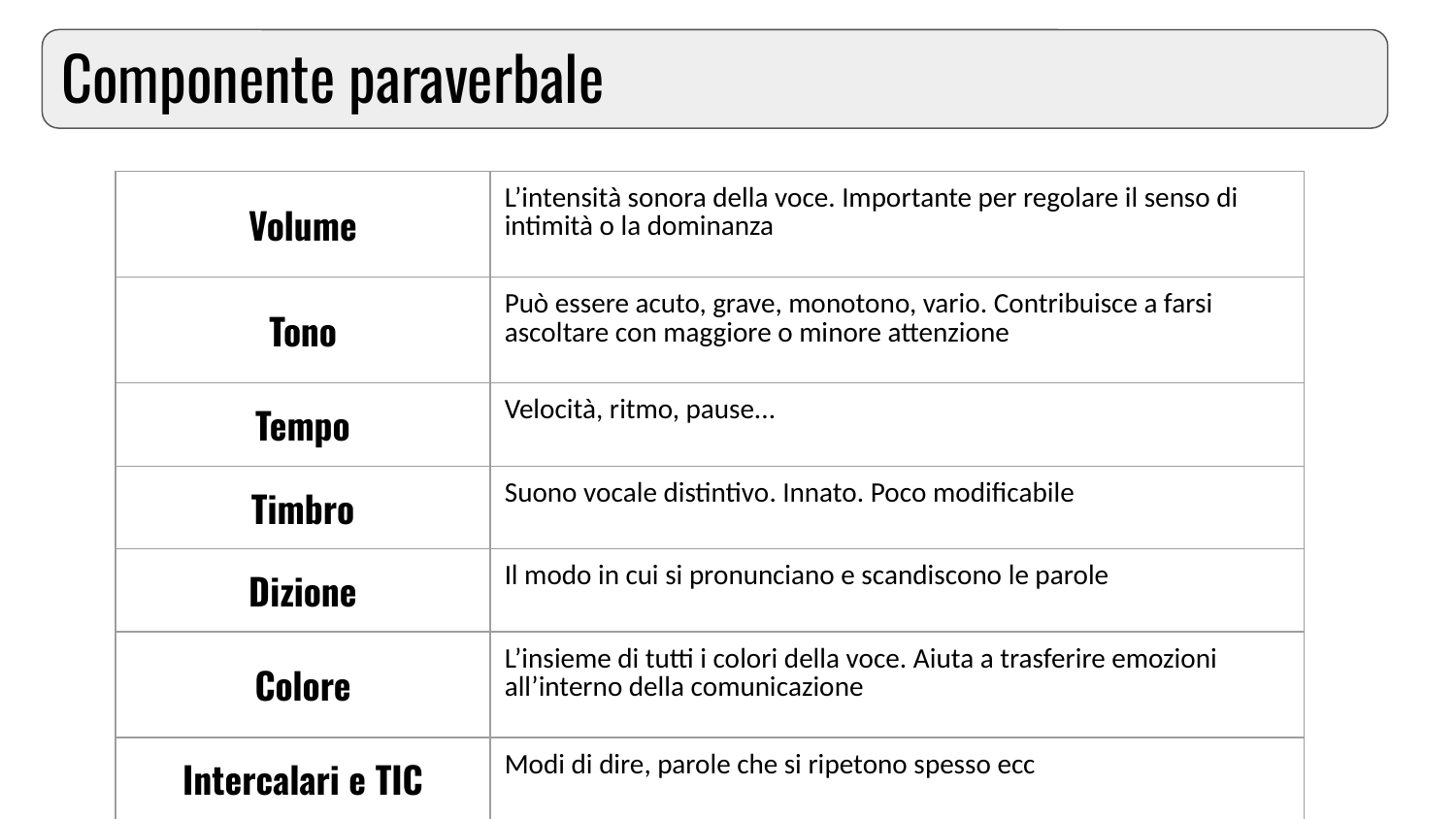

Componente paraverbale
| Volume | L’intensità sonora della voce. Importante per regolare il senso di intimità o la dominanza |
| --- | --- |
| Tono | Può essere acuto, grave, monotono, vario. Contribuisce a farsi ascoltare con maggiore o minore attenzione |
| Tempo | Velocità, ritmo, pause... |
| Timbro | Suono vocale distintivo. Innato. Poco modificabile |
| Dizione | Il modo in cui si pronunciano e scandiscono le parole |
| Colore | L’insieme di tutti i colori della voce. Aiuta a trasferire emozioni all’interno della comunicazione |
| Intercalari e TIC | Modi di dire, parole che si ripetono spesso ecc |